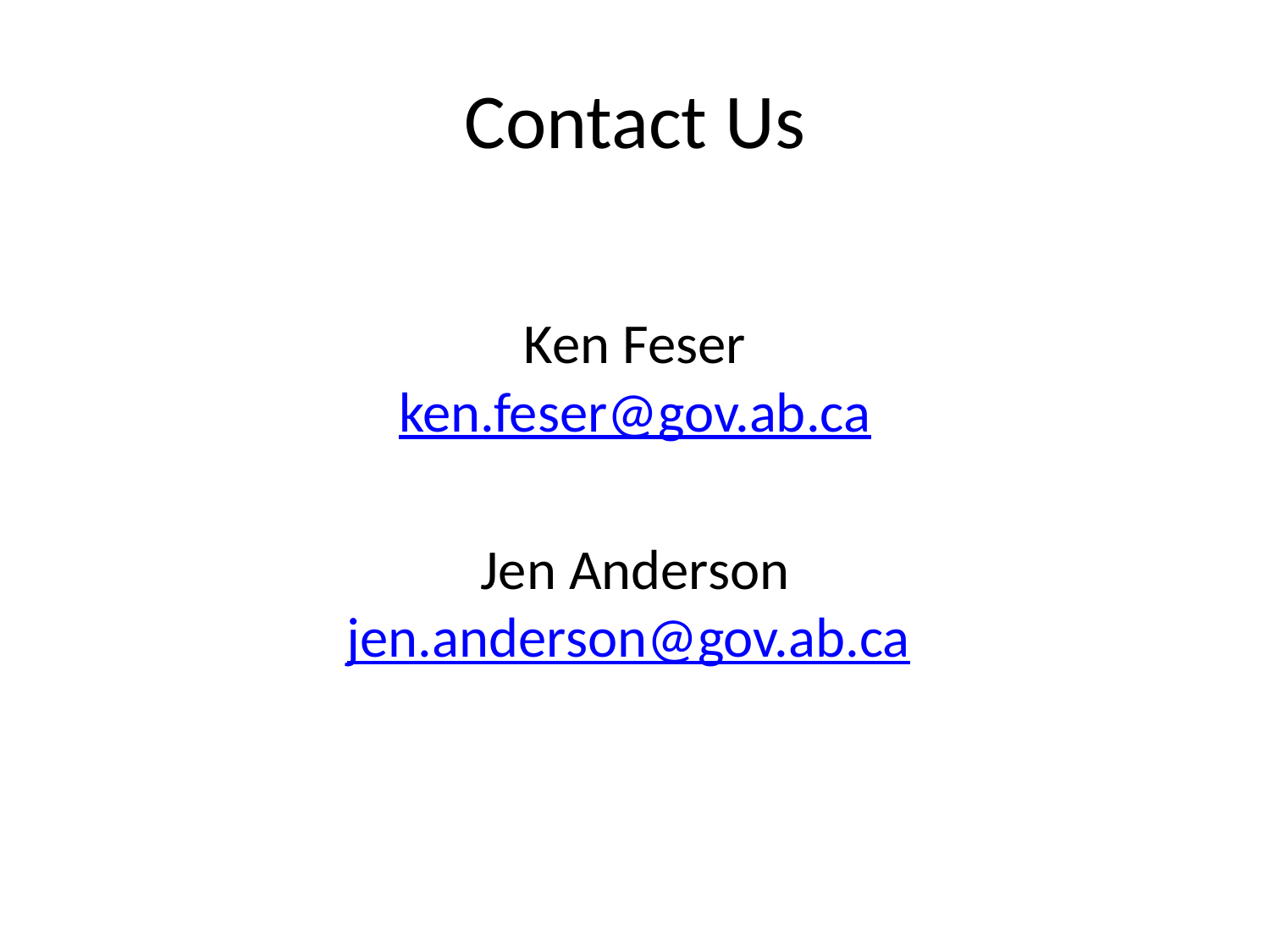

# Contact Us

Ken Feser
ken.feser@gov.ab.ca

Jen Anderson
jen.anderson@gov.ab.ca